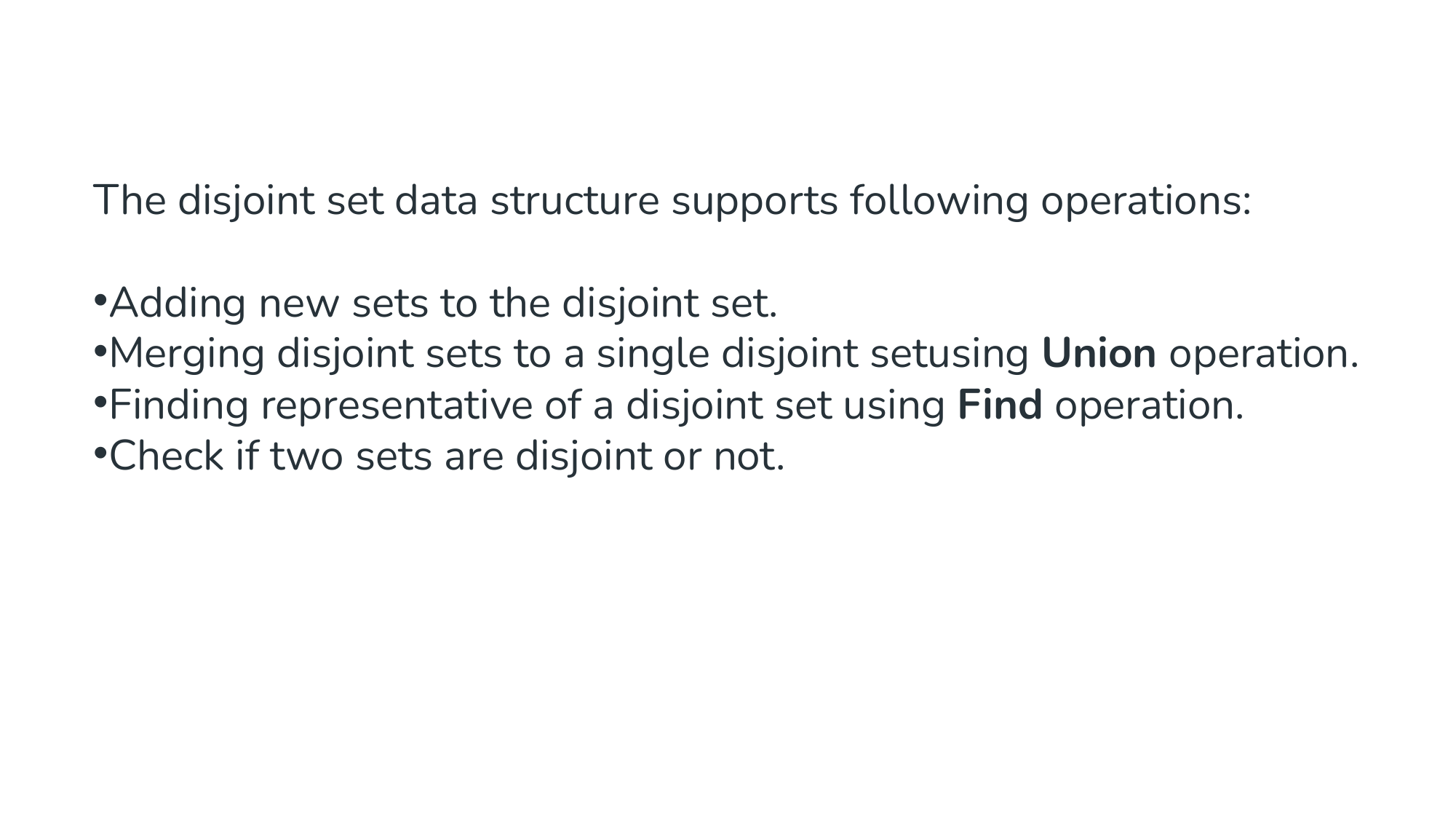

The disjoint set data structure supports following operations:

Adding new sets to the disjoint set.
Merging disjoint sets to a single disjoint setusing Union operation.
Finding representative of a disjoint set using Find operation.
Check if two sets are disjoint or not.